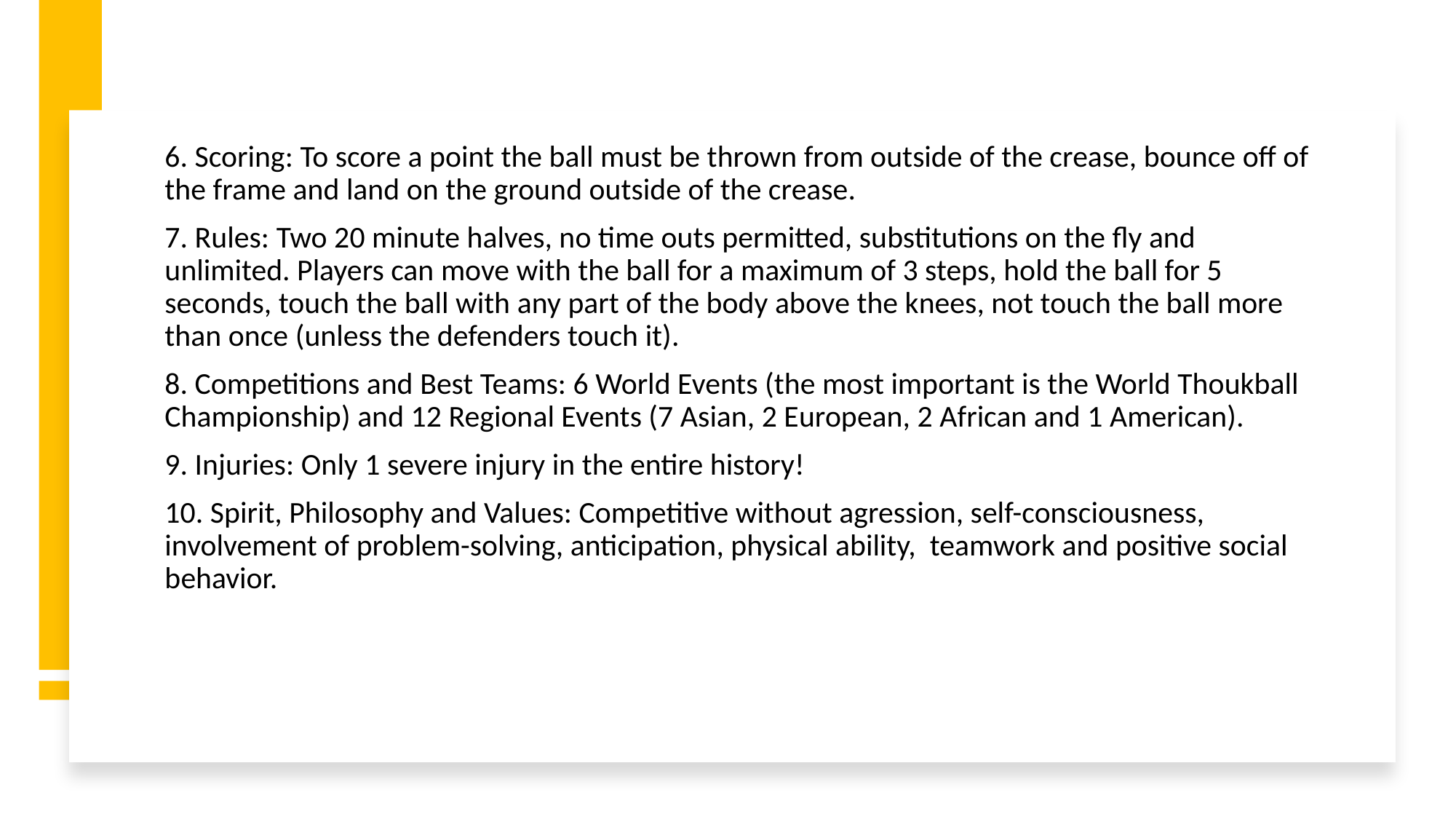

6. Scoring: To score a point the ball must be thrown from outside of the crease, bounce off of the frame and land on the ground outside of the crease.
7. Rules: Two 20 minute halves, no time outs permitted, substitutions on the fly and unlimited. Players can move with the ball for a maximum of 3 steps, hold the ball for 5 seconds, touch the ball with any part of the body above the knees, not touch the ball more than once (unless the defenders touch it).
8. Competitions and Best Teams: 6 World Events (the most important is the World Thoukball Championship) and 12 Regional Events (7 Asian, 2 European, 2 African and 1 American).
9. Injuries: Only 1 severe injury in the entire history!
10. Spirit, Philosophy and Values: Competitive without agression, self-consciousness, involvement of problem-solving, anticipation, physical ability,  teamwork and positive social behavior.